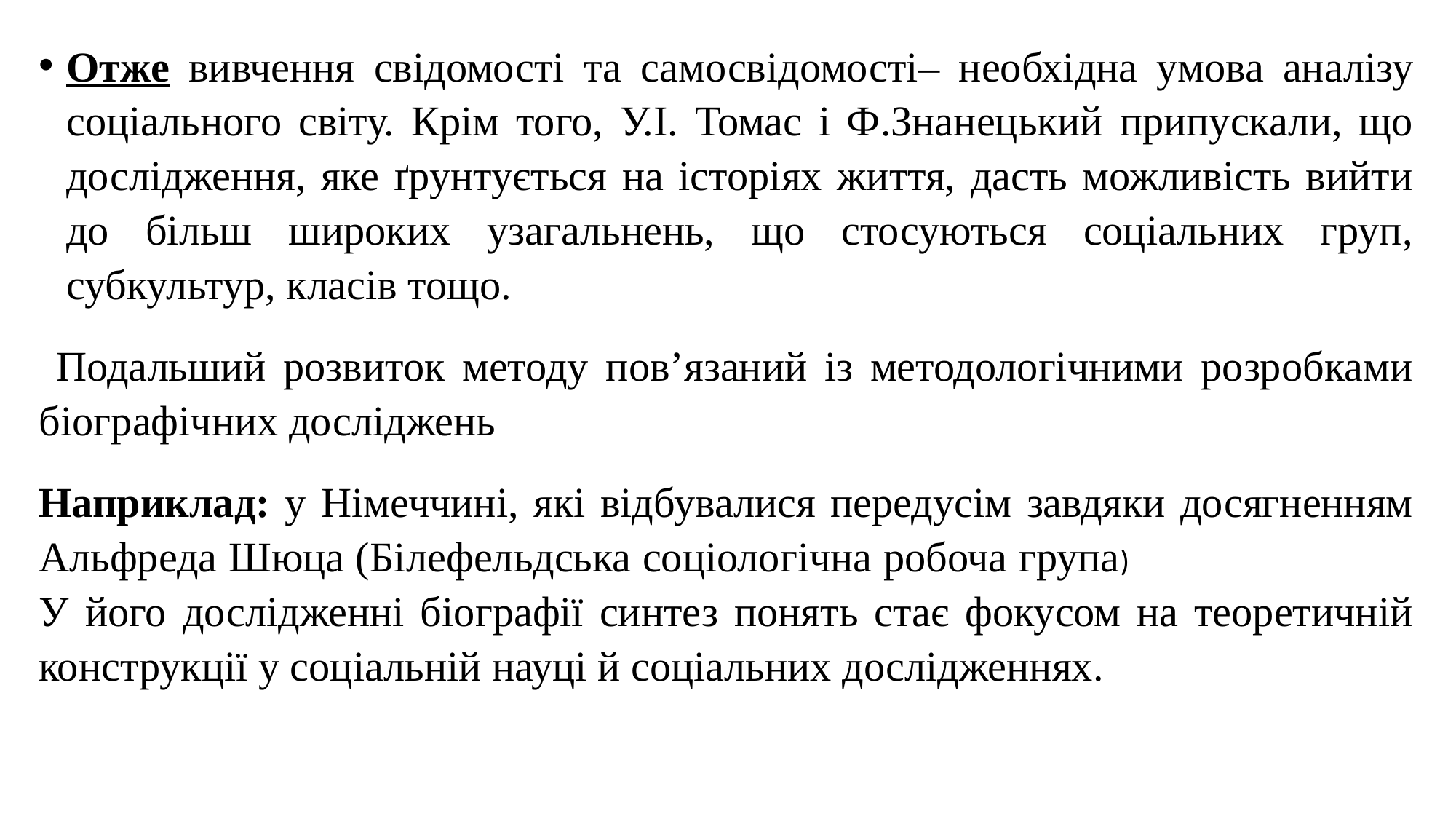

Отже­ вивчення свідомості та самосвідомості­–­ необхідна умова аналізу соціального світу.­ Крім того, У.І. Томас і Ф.Знанецький припускали, що дослідження, яке ґрунтується на історіях життя, дасть можливість вийти до більш широких узагальнень, що стосуються соціальних груп, субкультур, класів тощо.
 Подальший розвиток методу пов’язаний із методологічними розробками біографічних досліджень
Наприклад: у Німеччині, які відбувалися передусім завдяки досягненням Альфреда Шюца (Білефельдська соціологічна робоча група)                                      У його дослідженні біографії синтез понять стає фокусом на теоретичній конструкції у соціальній науці й соціальних дослідженнях.